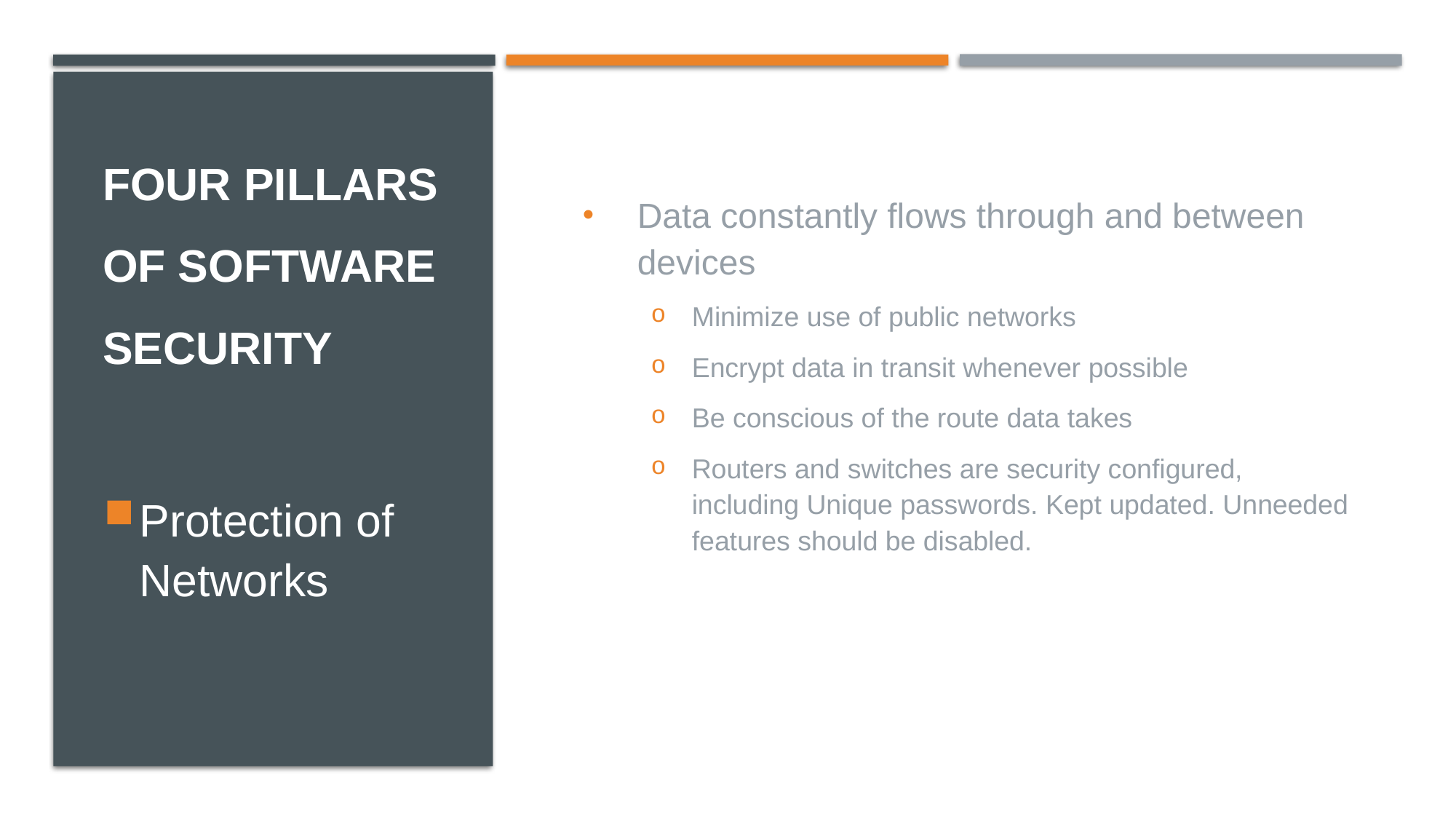

# Four pillars of software security

Data constantly flows through and between devices
Minimize use of public networks
Encrypt data in transit whenever possible
Be conscious of the route data takes
Routers and switches are security configured, including Unique passwords. Kept updated. Unneeded features should be disabled.

Protection of Networks